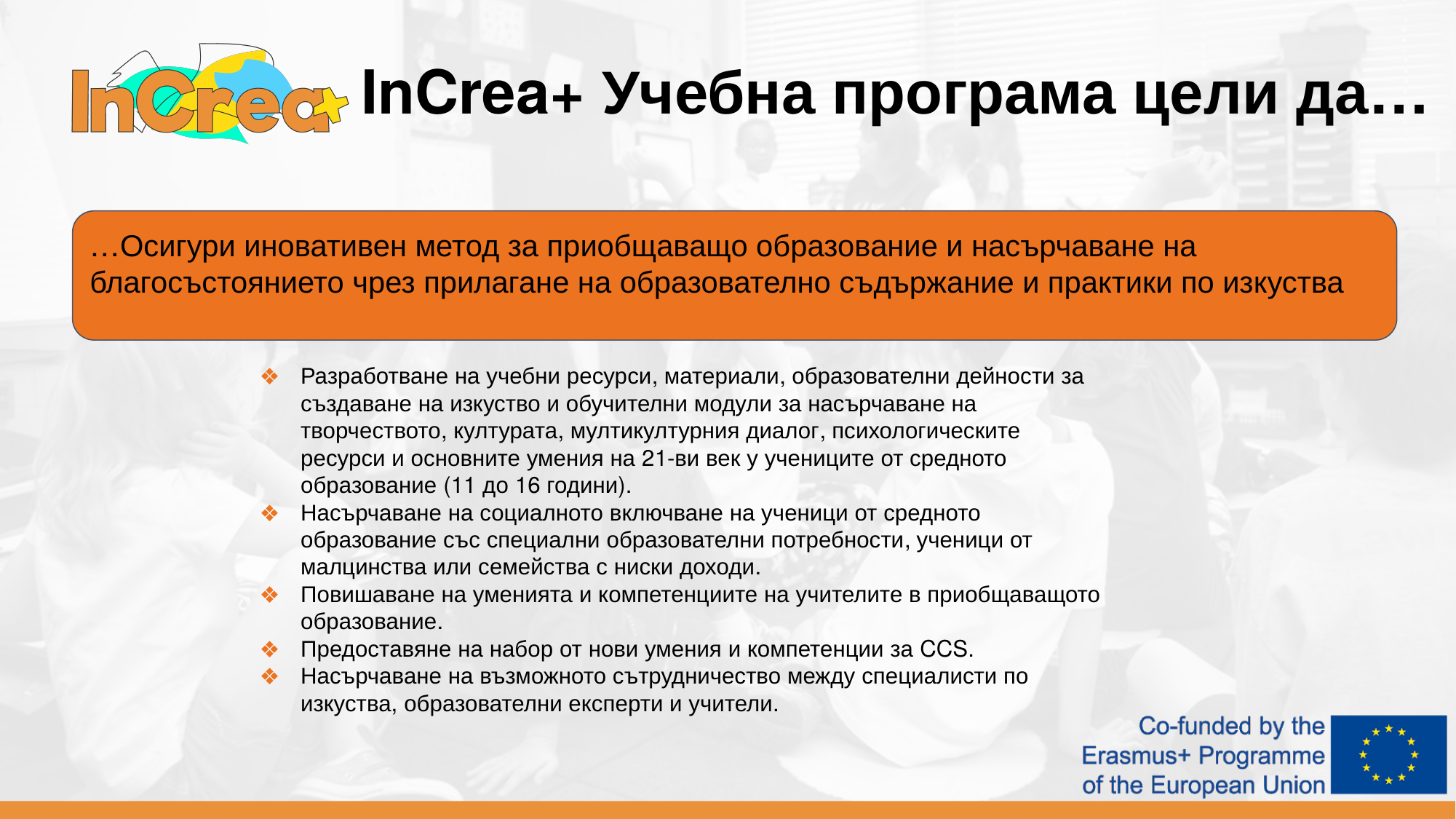

InCrea+ Учебна програма цели да…
…Осигури иновативен метод за приобщаващо образование и насърчаване на благосъстоянието чрез прилагане на образователно съдържание и практики по изкуства

Разработване на учебни ресурси, материали, образователни дейности за създаване на изкуство и обучителни модули за насърчаване на творчеството, културата, мултикултурния диалог, психологическите ресурси и основните умения на 21-ви век у учениците от средното образование (11 до 16 години).
Насърчаване на социалното включване на ученици от средното образование със специални образователни потребности, ученици от малцинства или семейства с ниски доходи.
Повишаване на уменията и компетенциите на учителите в приобщаващото образование.
Предоставяне на набор от нови умения и компетенции за CCS.
Насърчаване на възможното сътрудничество между специалисти по изкуства, образователни експерти и учители.